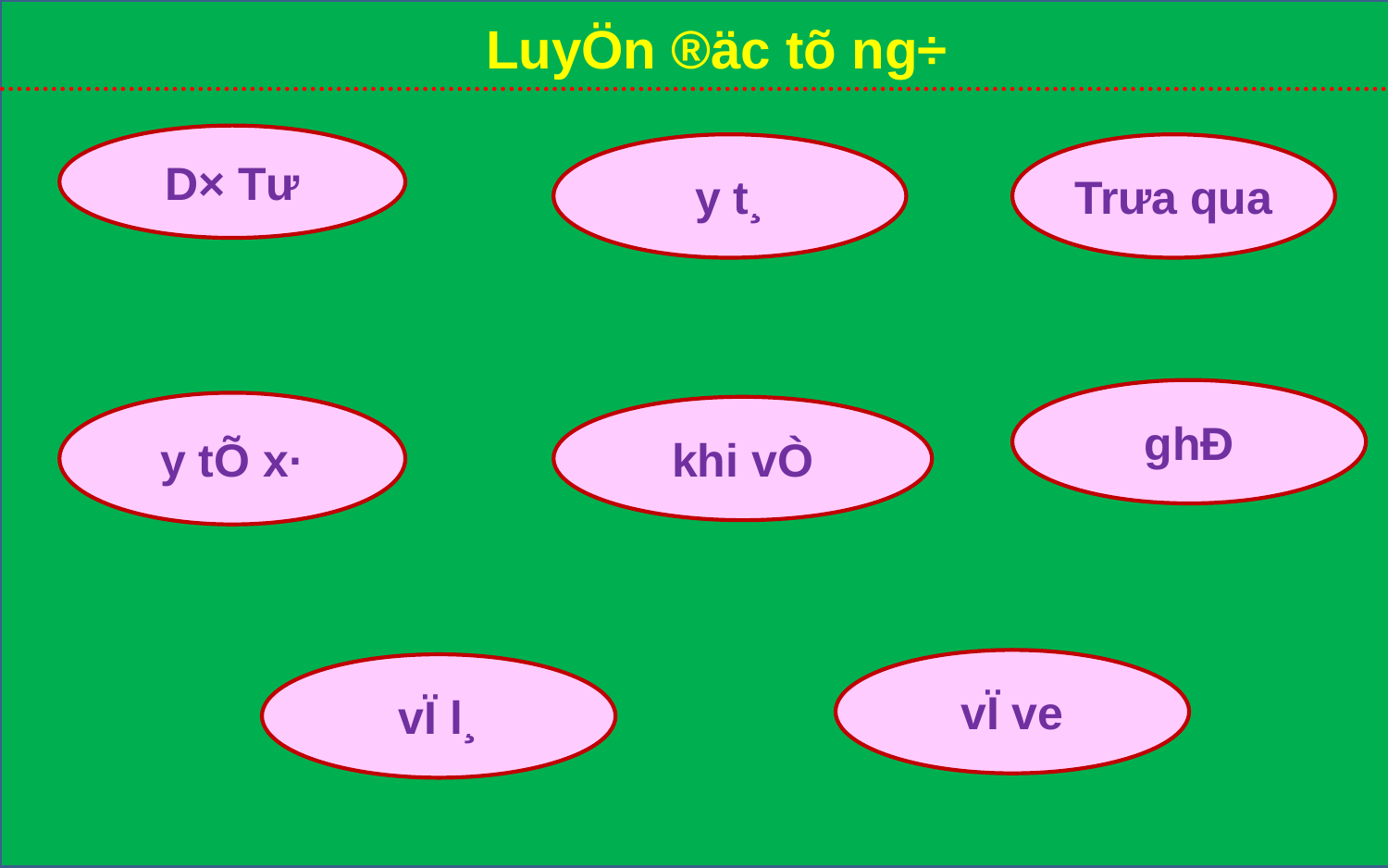

LuyÖn ®äc tõ ng÷

D× Tư
Trưa qua
y t¸
ghÐ
y tÕ x·
khi vÒ
vÏ ve
vÏ l¸